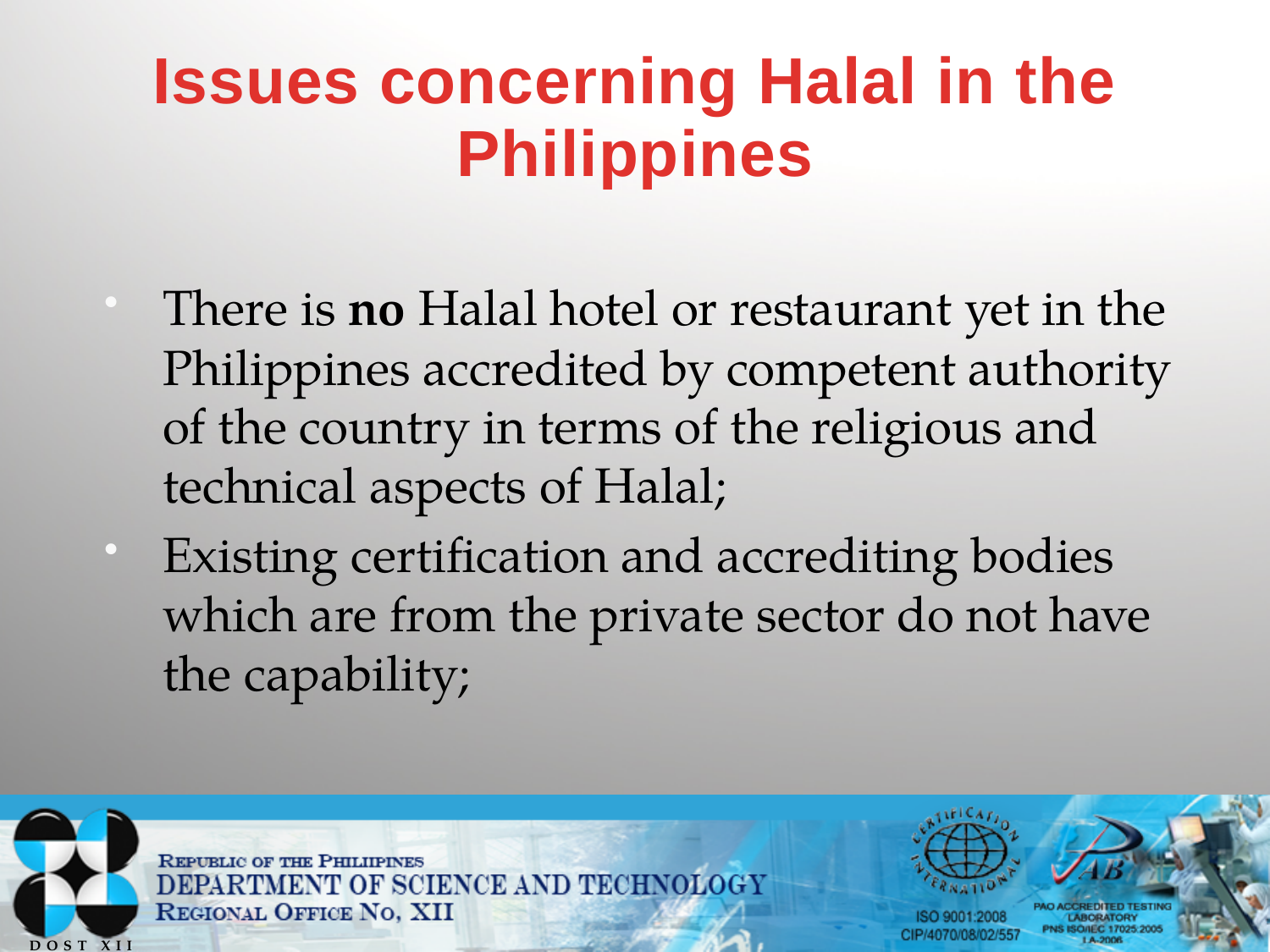

# Issues concerning Halal in the Philippines

There is no Halal hotel or restaurant yet in the Philippines accredited by competent authority of the country in terms of the religious and technical aspects of Halal;
Existing certification and accrediting bodies which are from the private sector do not have the capability;